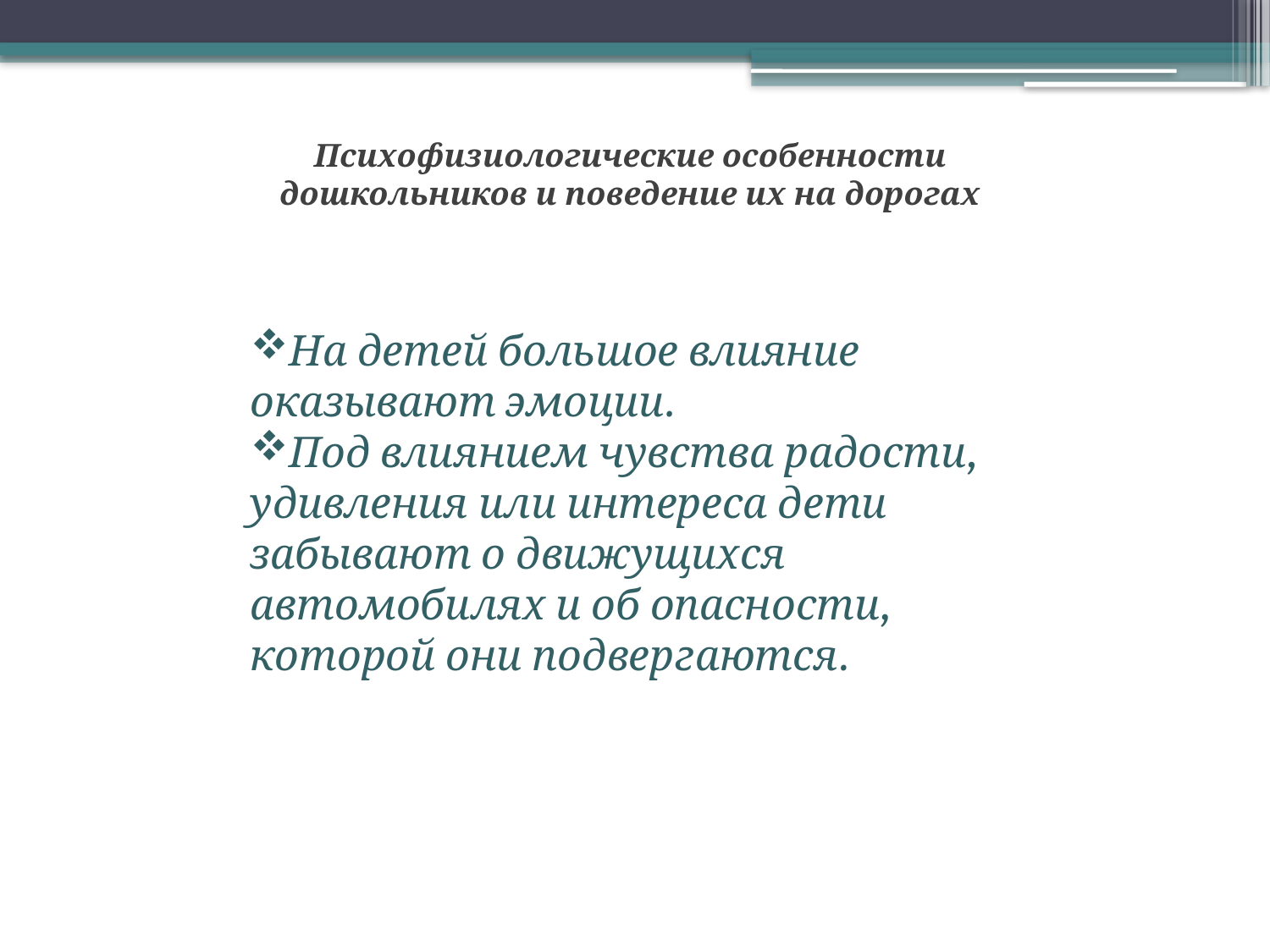

Психофизиологические особенности дошкольников и поведение их на дорогах
На детей большое влияние оказывают эмоции.
Под влиянием чувства радости, удивления или интереса дети забывают о движущихся автомобилях и об опасности, которой они подвергаются.